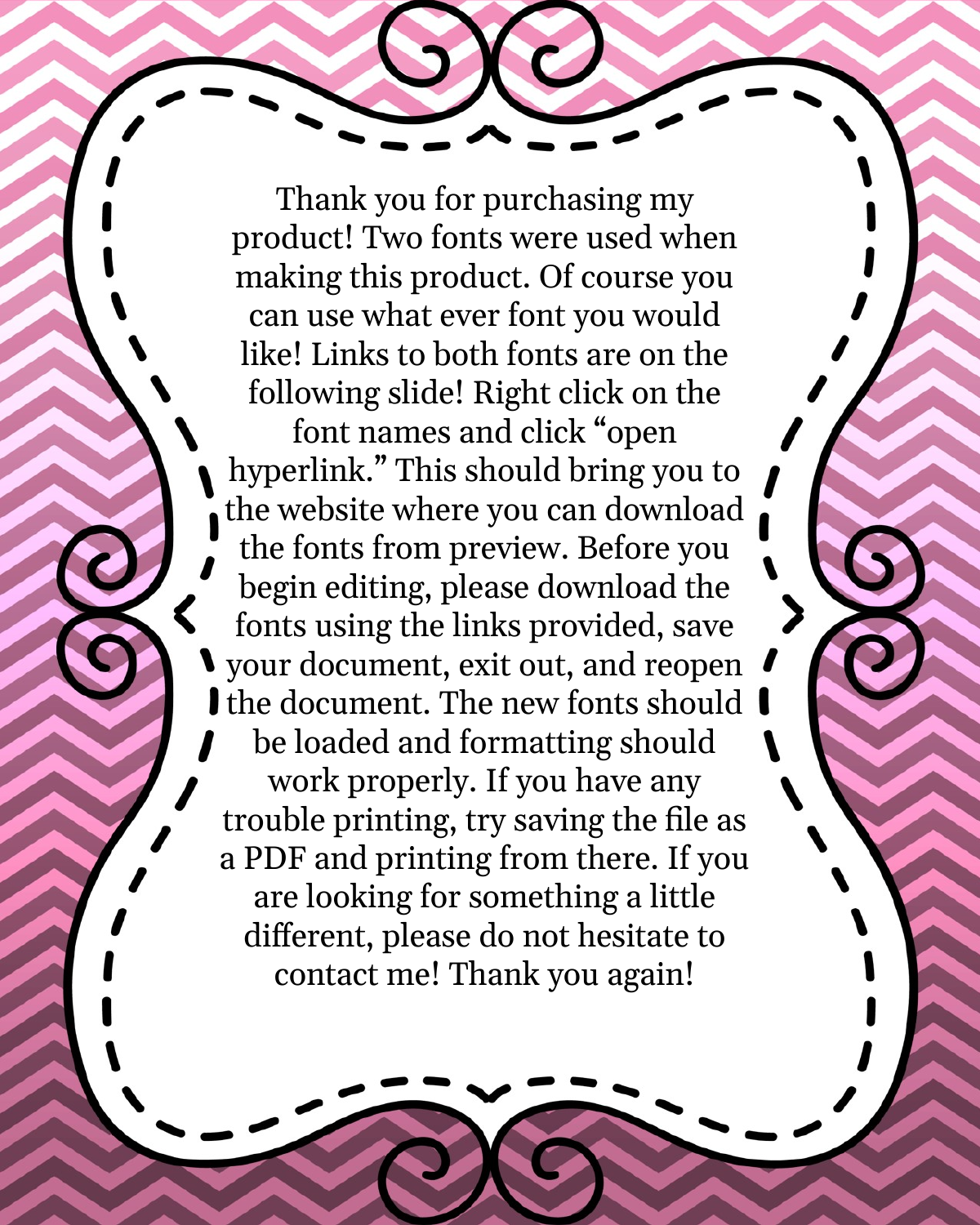

Thank you for purchasing my product! Two fonts were used when making this product. Of course you can use what ever font you would like! Links to both fonts are on the following slide! Right click on the font names and click “open hyperlink.” This should bring you to the website where you can download the fonts from preview. Before you begin editing, please download the fonts using the links provided, save your document, exit out, and reopen the document. The new fonts should be loaded and formatting should work properly. If you have any trouble printing, try saving the file as a PDF and printing from there. If you are looking for something a little different, please do not hesitate to contact me! Thank you again!